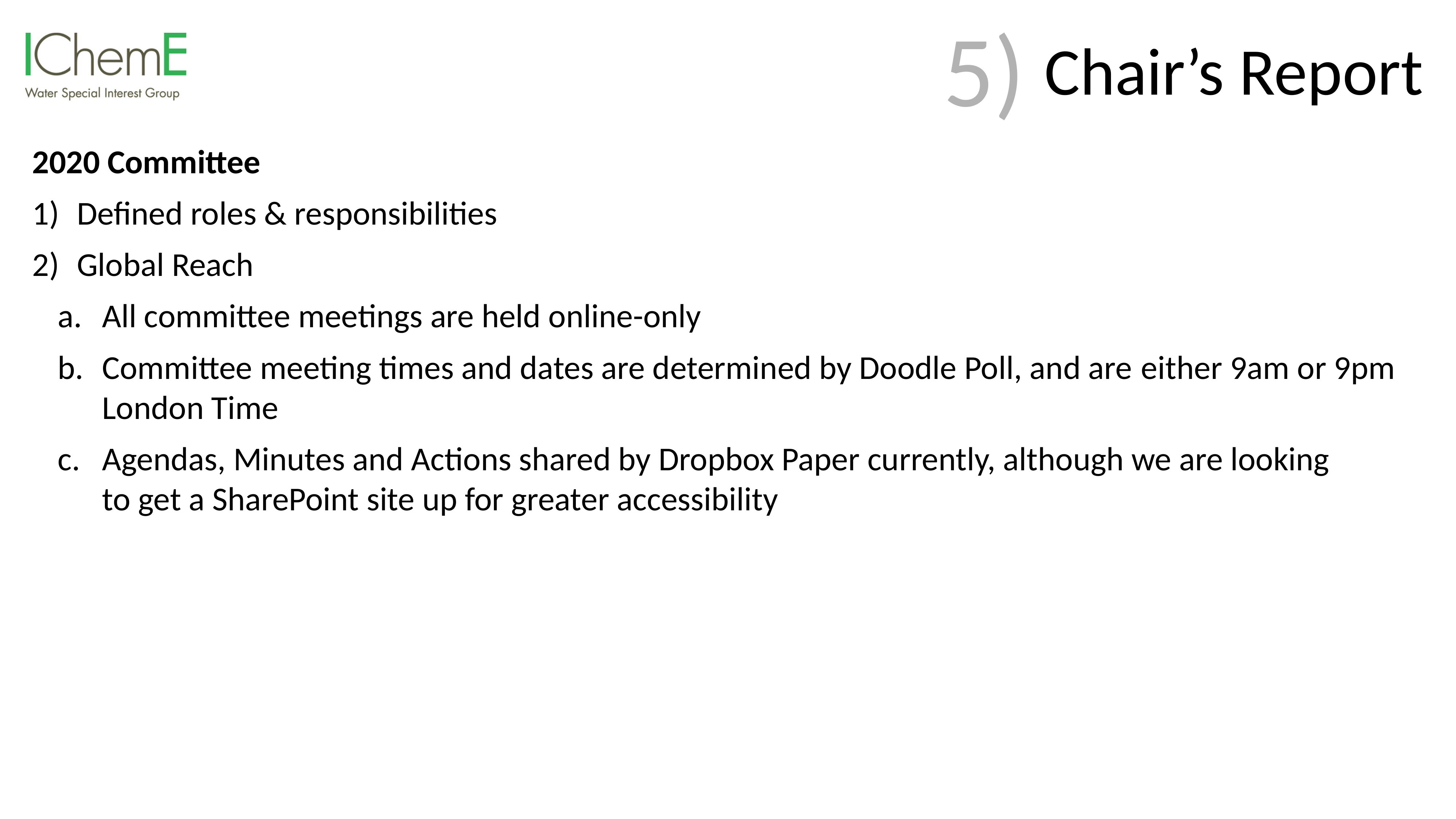

# Chair’s Report
5)
2020 Committee
Defined roles & responsibilities
Global Reach
All committee meetings are held online-only
Committee meeting times and dates are determined by Doodle Poll, and are either 9am or 9pm London Time
Agendas, Minutes and Actions shared by Dropbox Paper currently, although we are looking to get a SharePoint site up for greater accessibility